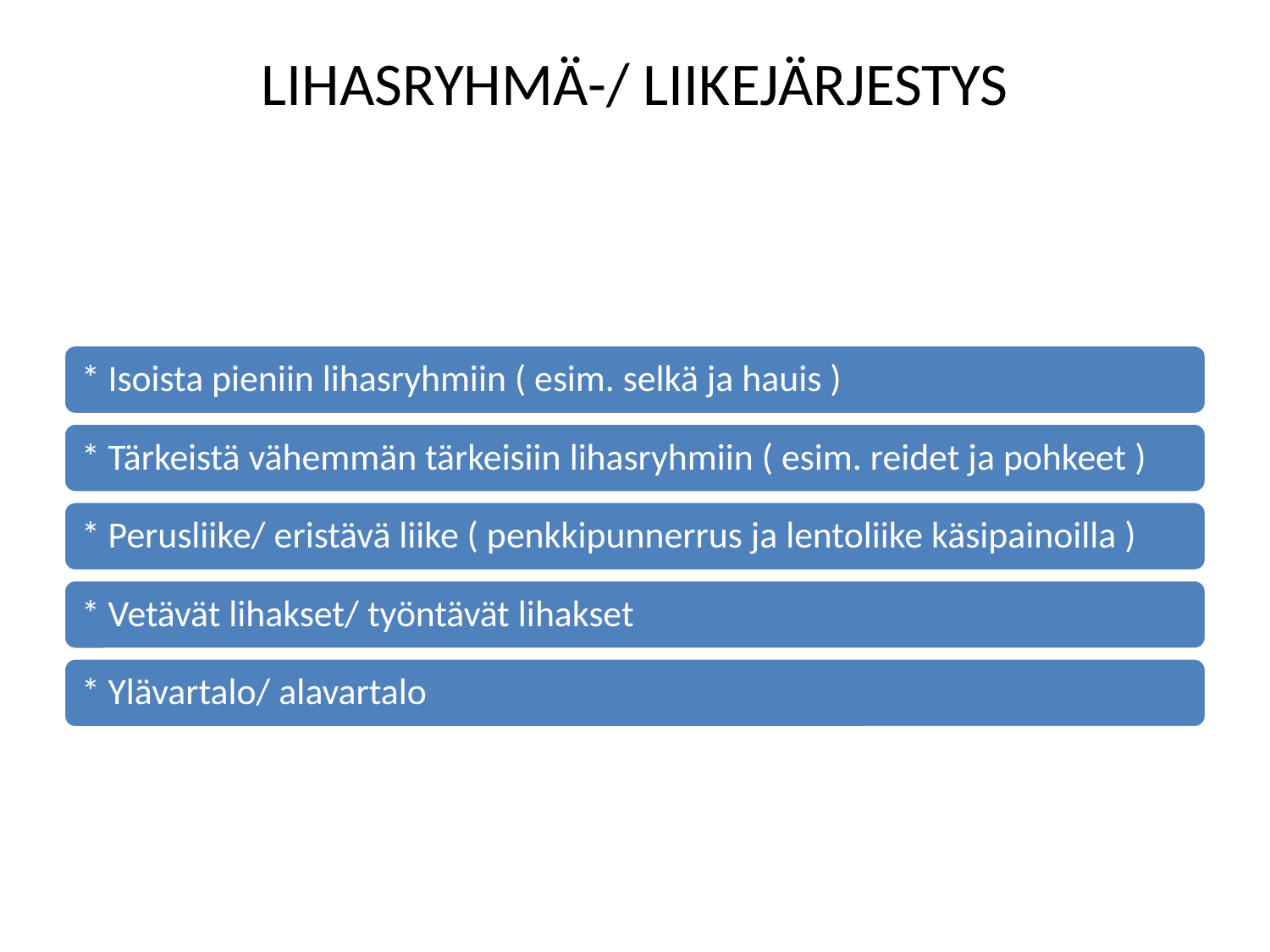

# LIHASRYHMÄ-/ LIIKEJÄRJESTYS
* Isoista pieniin lihasryhmiin ( esim. selkä ja hauis )
* Tärkeistä vähemmän tärkeisiin lihasryhmiin ( esim. reidet ja pohkeet )
* Perusliike/ eristävä liike ( penkkipunnerrus ja lentoliike käsipainoilla )
* Vetävät lihakset/ työntävät lihakset
* Ylävartalo/ alavartalo